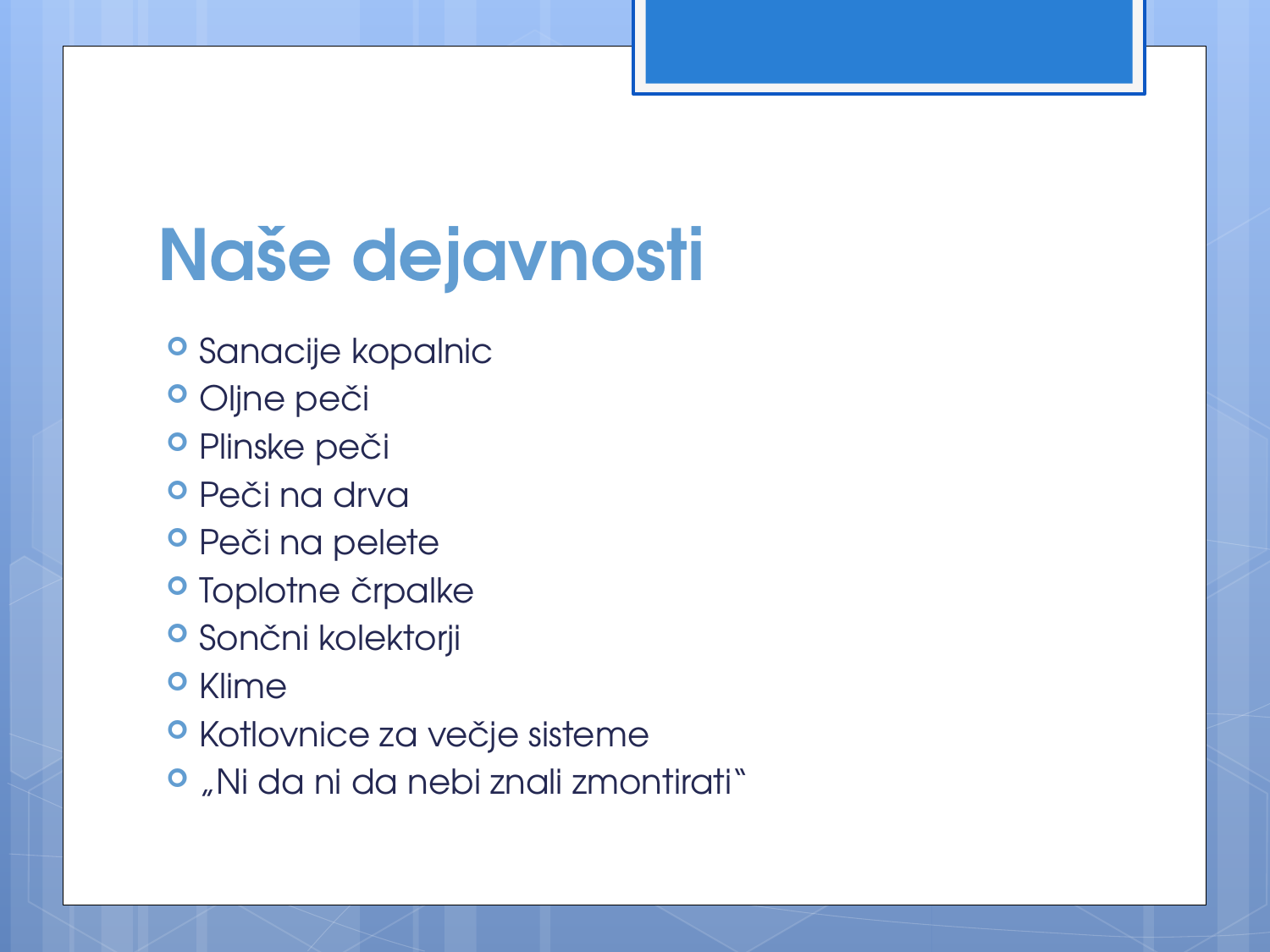

# Naše dejavnosti
Sanacije kopalnic
Oljne peči
Plinske peči
Peči na drva
Peči na pelete
Toplotne črpalke
Sončni kolektorji
Klime
Kotlovnice za večje sisteme
„Ni da ni da nebi znali zmontirati“